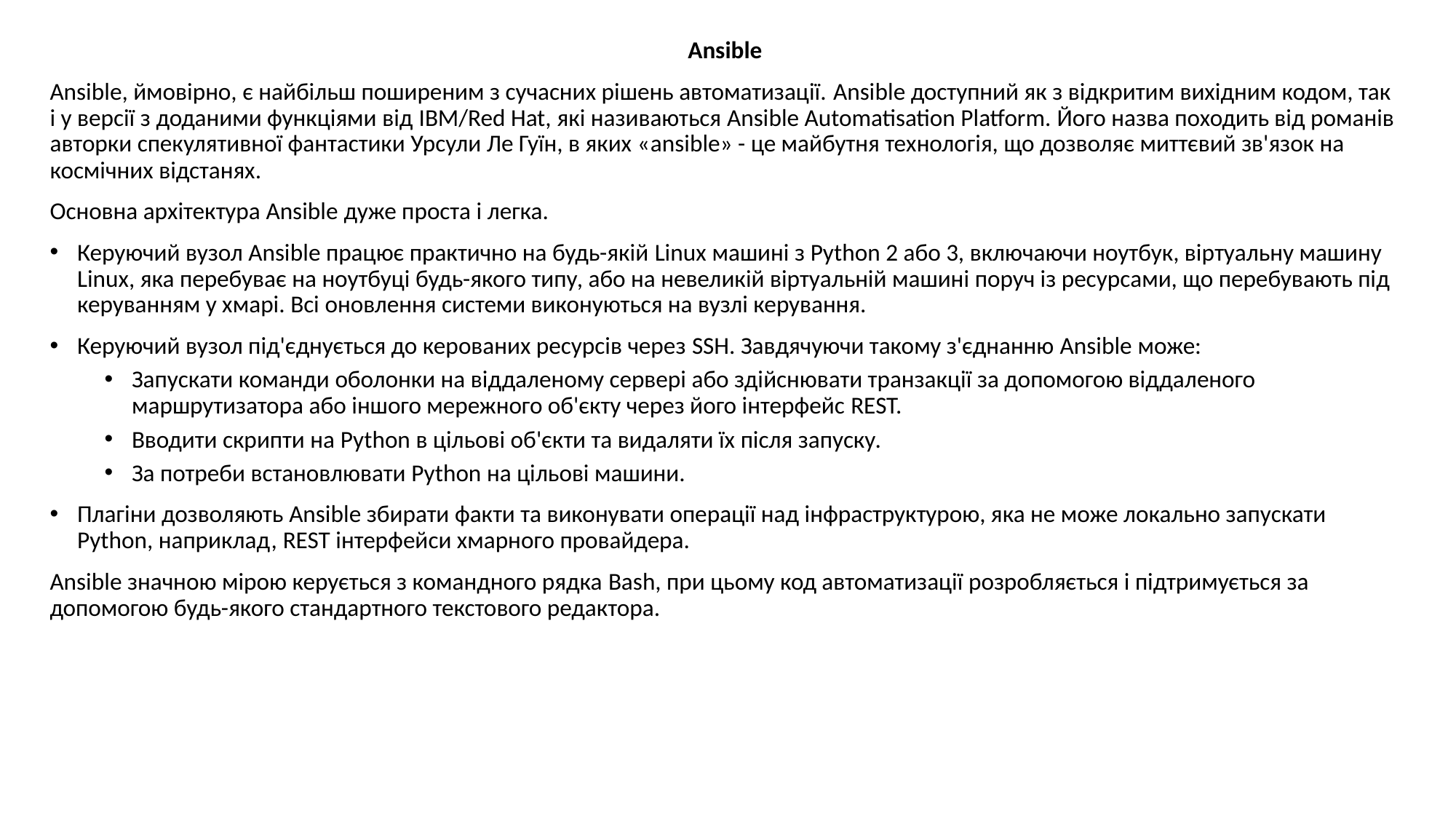

Ansible
Ansible, ймовірно, є найбільш поширеним з сучасних рішень автоматизації. Ansible доступний як з відкритим вихідним кодом, так і у версії з доданими функціями від IBM/Red Hat, які називаються Ansible Automatisation Platform. Його назва походить від романів авторки спекулятивної фантастики Урсули Ле Гуїн, в яких «ansible» - це майбутня технологія, що дозволяє миттєвий зв'язок на космічних відстанях.
Основна архітектура Ansible дуже проста і легка.
Керуючий вузол Ansible працює практично на будь-якій Linux машині з Python 2 або 3, включаючи ноутбук, віртуальну машину Linux, яка перебуває на ноутбуці будь-якого типу, або на невеликій віртуальній машині поруч із ресурсами, що перебувають під керуванням у хмарі. Всі оновлення системи виконуються на вузлі керування.
Керуючий вузол під'єднується до керованих ресурсів через SSH. Завдячуючи такому з'єднанню Ansible може:
Запускати команди оболонки на віддаленому сервері або здійснювати транзакції за допомогою віддаленого маршрутизатора або іншого мережного об'єкту через його інтерфейс REST.
Вводити скрипти на Python в цільові об'єкти та видаляти їх після запуску.
За потреби встановлювати Python на цільові машини.
Плагіни дозволяють Ansible збирати факти та виконувати операції над інфраструктурою, яка не може локально запускати Python, наприклад, REST інтерфейси хмарного провайдера.
Ansible значною мірою керується з командного рядка Bash, при цьому код автоматизації розробляється і підтримується за допомогою будь-якого стандартного текстового редактора.